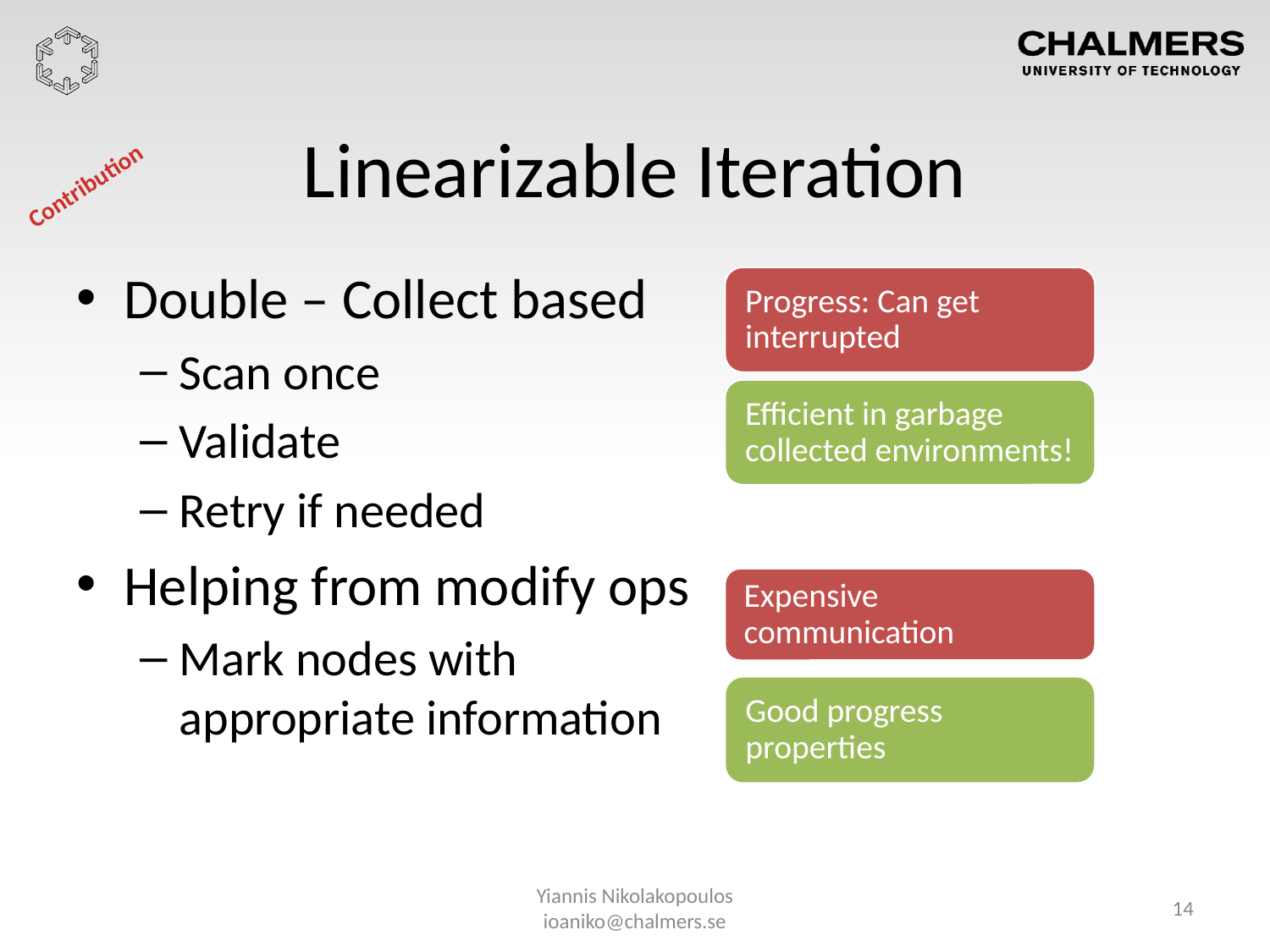

# Linearizable Iteration
Contribution
Double – Collect based
Scan once
Validate
Retry if needed
Helping from modify ops
Mark nodes with
appropriate information
Progress: Can get interrupted
Efficient in garbage collected environments!
Expensive communication
Good progress properties
Yiannis Nikolakopoulos ioaniko@chalmers.se
14